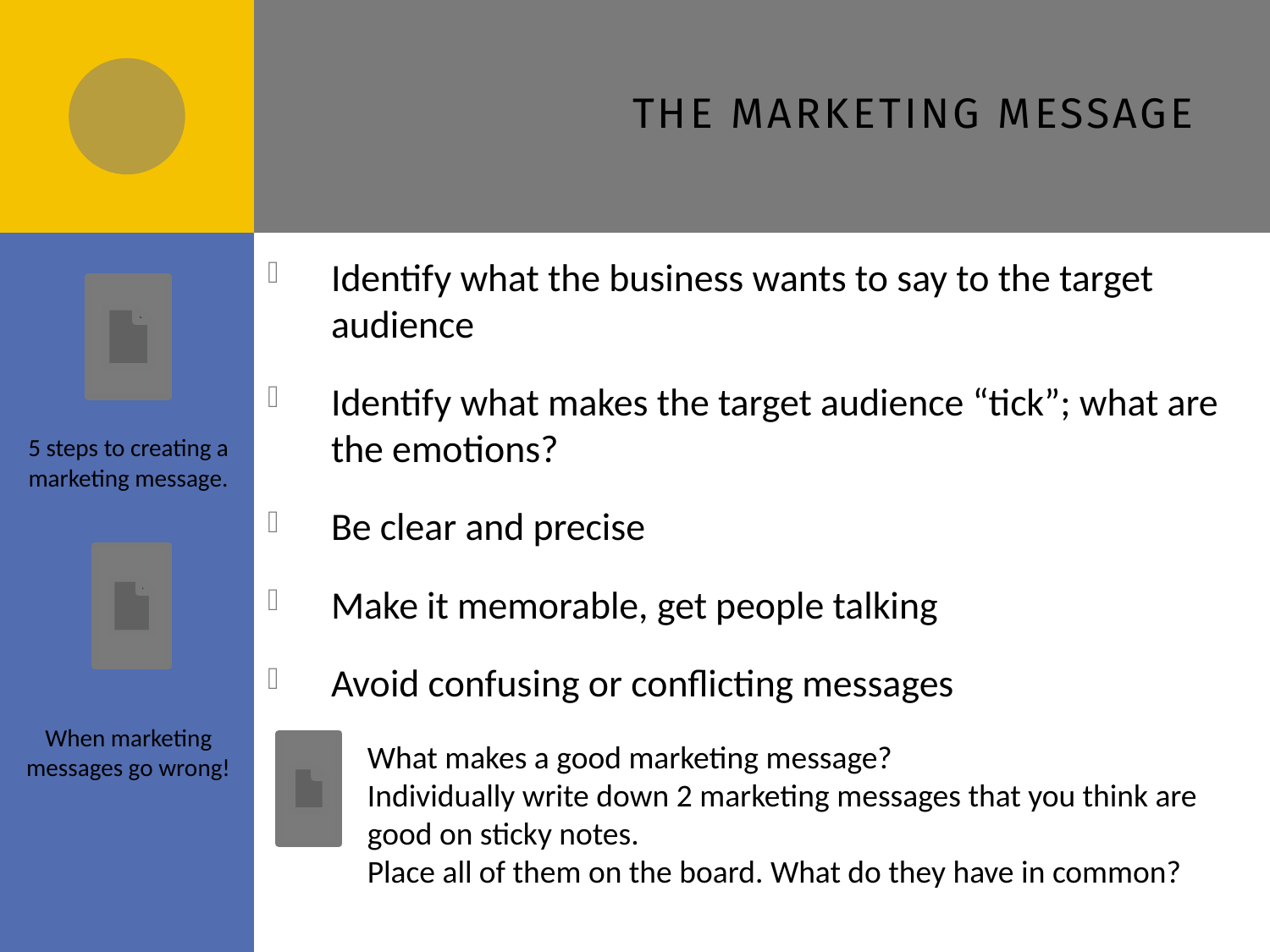

# The marketing message
Identify what the business wants to say to the target audience
Identify what makes the target audience “tick”; what are the emotions?
Be clear and precise
Make it memorable, get people talking
Avoid confusing or conflicting messages

5 steps to creating a marketing message.

When marketing messages go wrong!
What makes a good marketing message?
Individually write down 2 marketing messages that you think are good on sticky notes.
Place all of them on the board. What do they have in common?